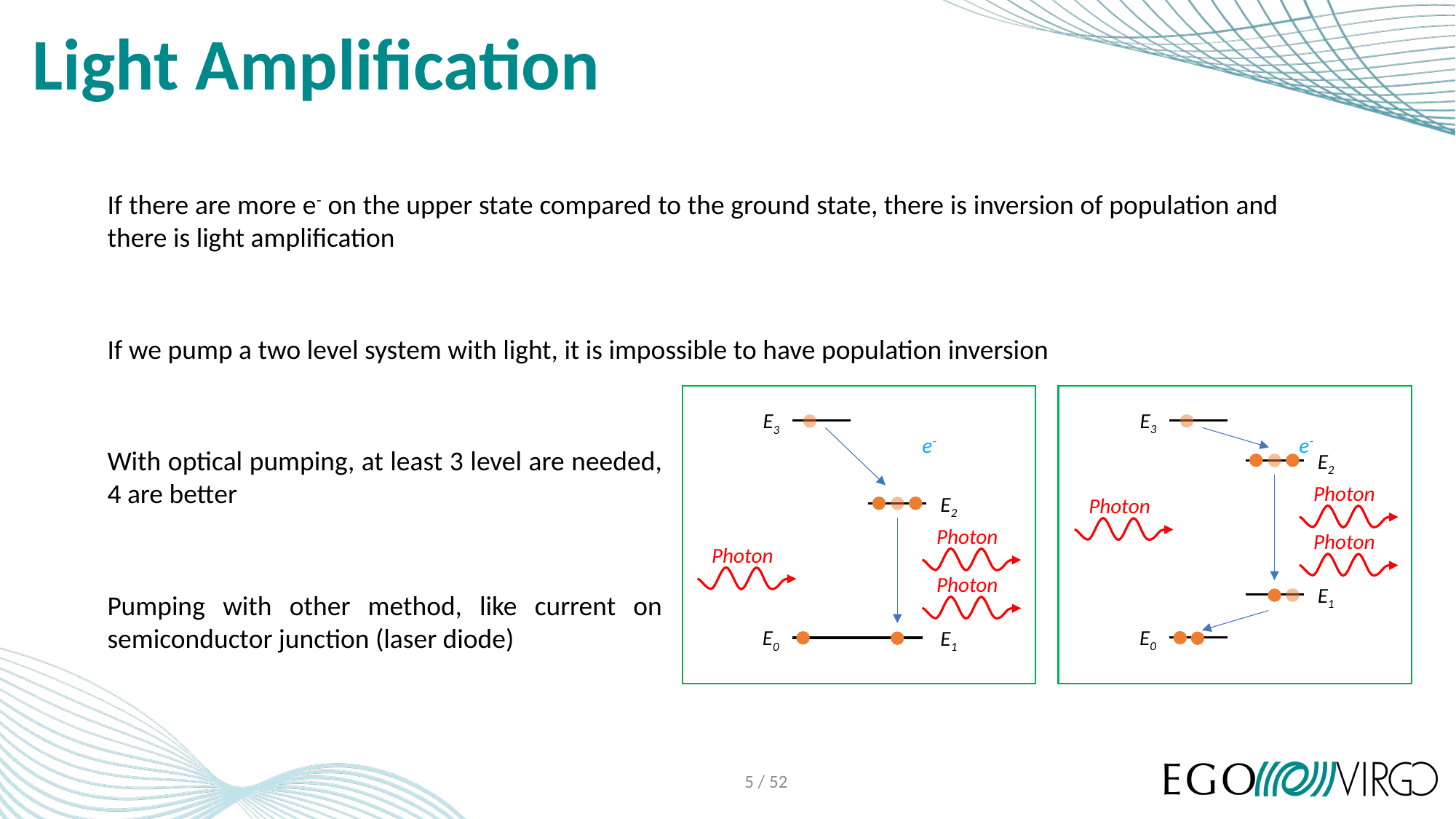

# Light Amplification
If there are more e- on the upper state compared to the ground state, there is inversion of population and there is light amplification
If we pump a two level system with light, it is impossible to have population inversion

E3

e-
E2

Photon
Photon

Photon

E1

E0

E3

e-
E2

Photon
Photon

Photon

E0
E1

With optical pumping, at least 3 level are needed, 4 are better
Pumping with other method, like current on semiconductor junction (laser diode)
5 / 52